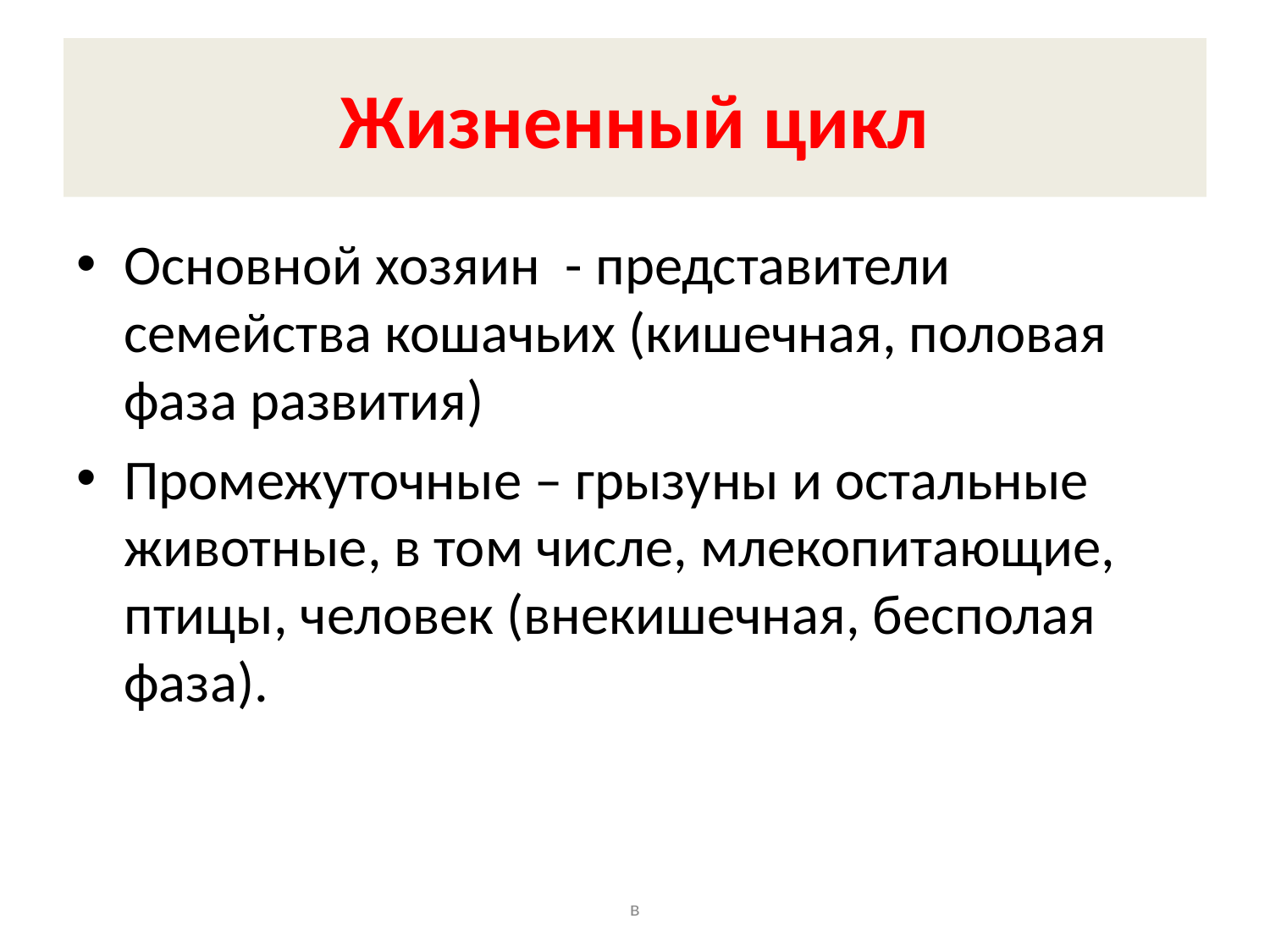

# Жизненный цикл
Основной хозяин  - представители семейства кошачьих (кишечная, половая фаза развития)
Промежуточные – грызуны и остальные животные, в том числе, млекопитающие, птицы, человек (внекишечная, бесполая фаза).
в